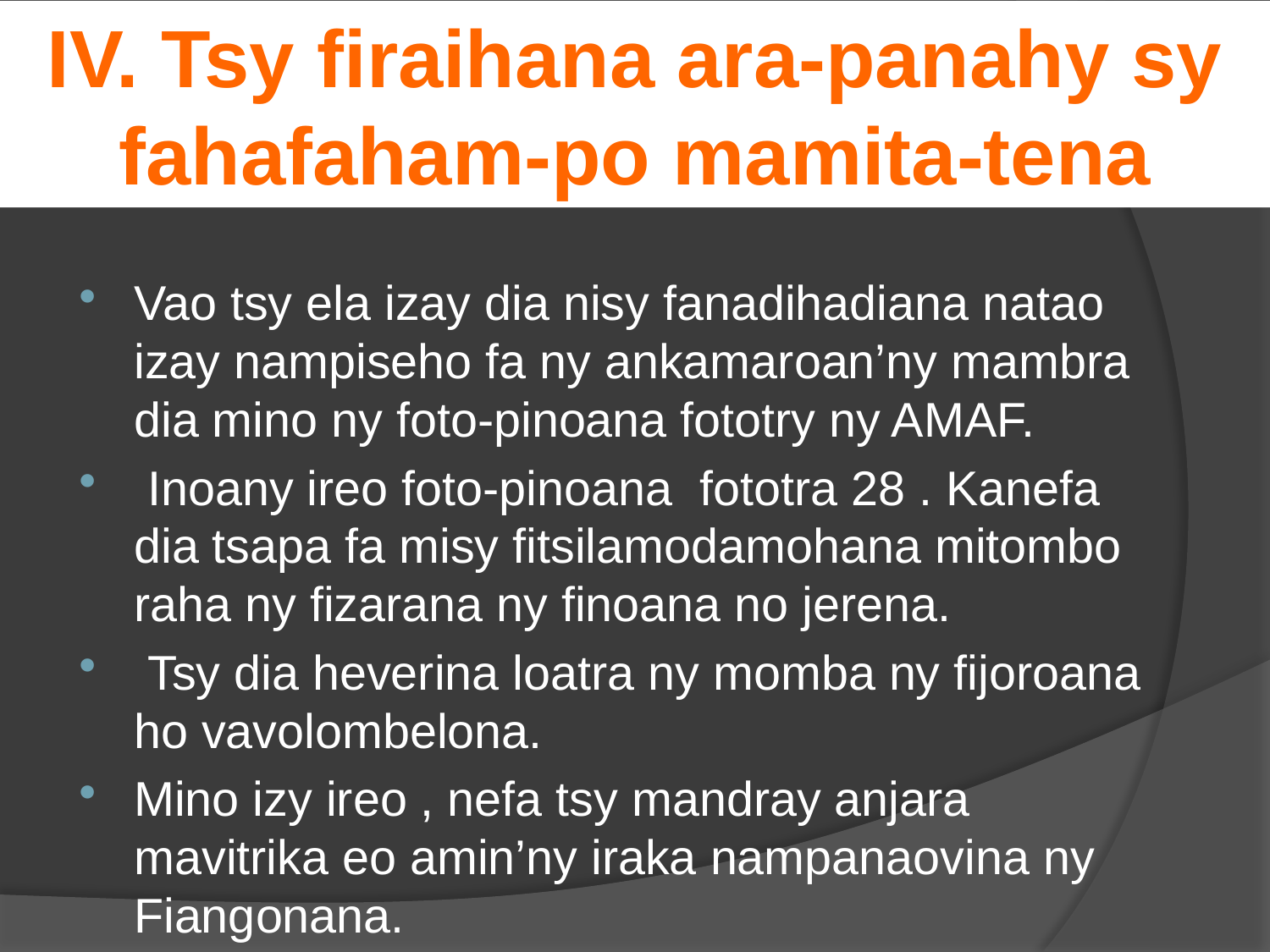

# IV. Tsy firaihana ara-panahy sy fahafaham-po mamita-tena
Vao tsy ela izay dia nisy fanadihadiana natao izay nampiseho fa ny ankamaroan’ny mambra dia mino ny foto-pinoana fototry ny AMAF.
 Inoany ireo foto-pinoana  fototra 28 . Kanefa dia tsapa fa misy fitsilamodamohana mitombo raha ny fizarana ny finoana no jerena.
 Tsy dia heverina loatra ny momba ny fijoroana ho vavolombelona.
Mino izy ireo , nefa tsy mandray anjara mavitrika eo amin’ny iraka nampanaovina ny Fiangonana.